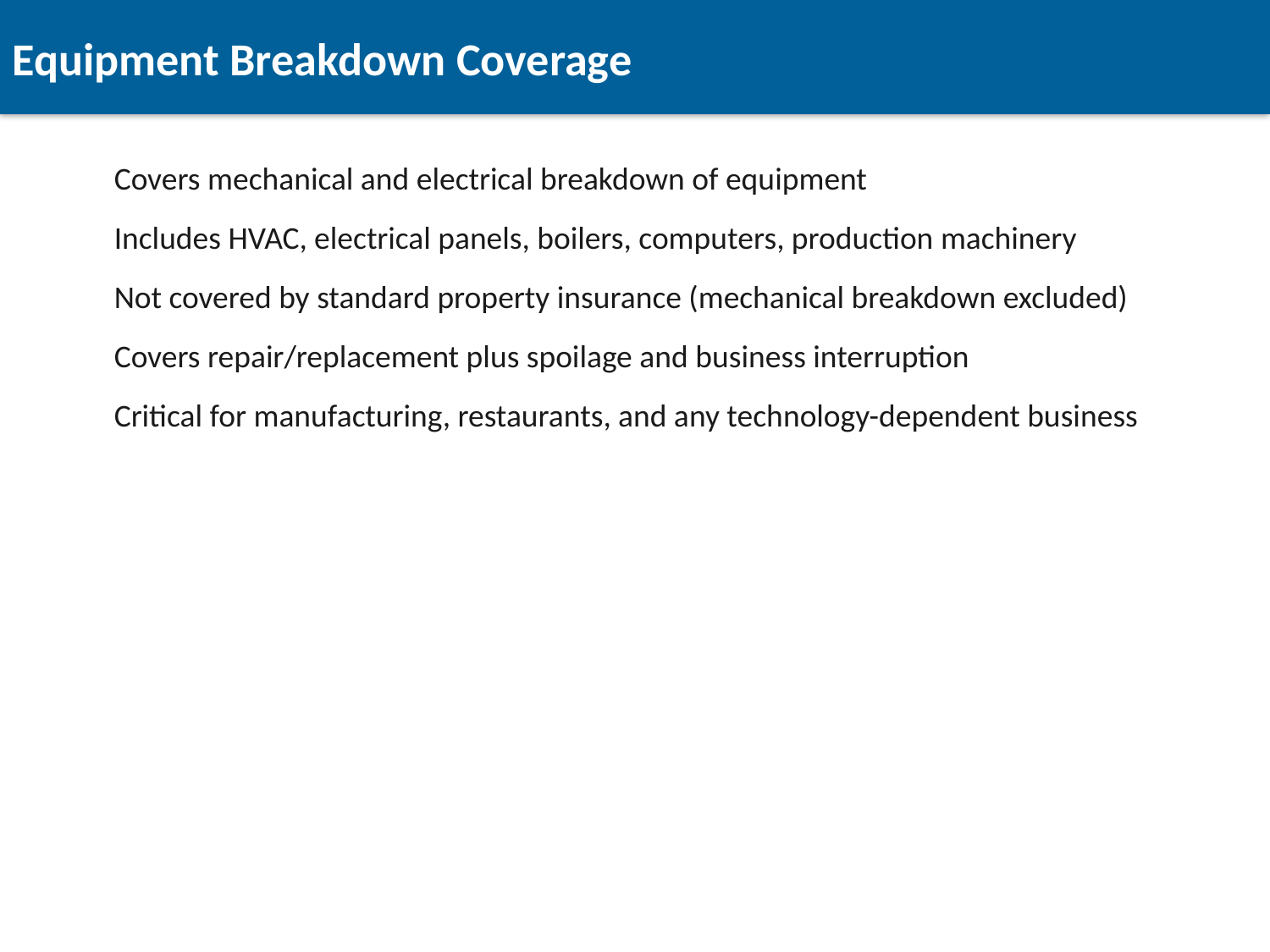

Equipment Breakdown Coverage
Covers mechanical and electrical breakdown of equipment
Includes HVAC, electrical panels, boilers, computers, production machinery
Not covered by standard property insurance (mechanical breakdown excluded)
Covers repair/replacement plus spoilage and business interruption
Critical for manufacturing, restaurants, and any technology-dependent business